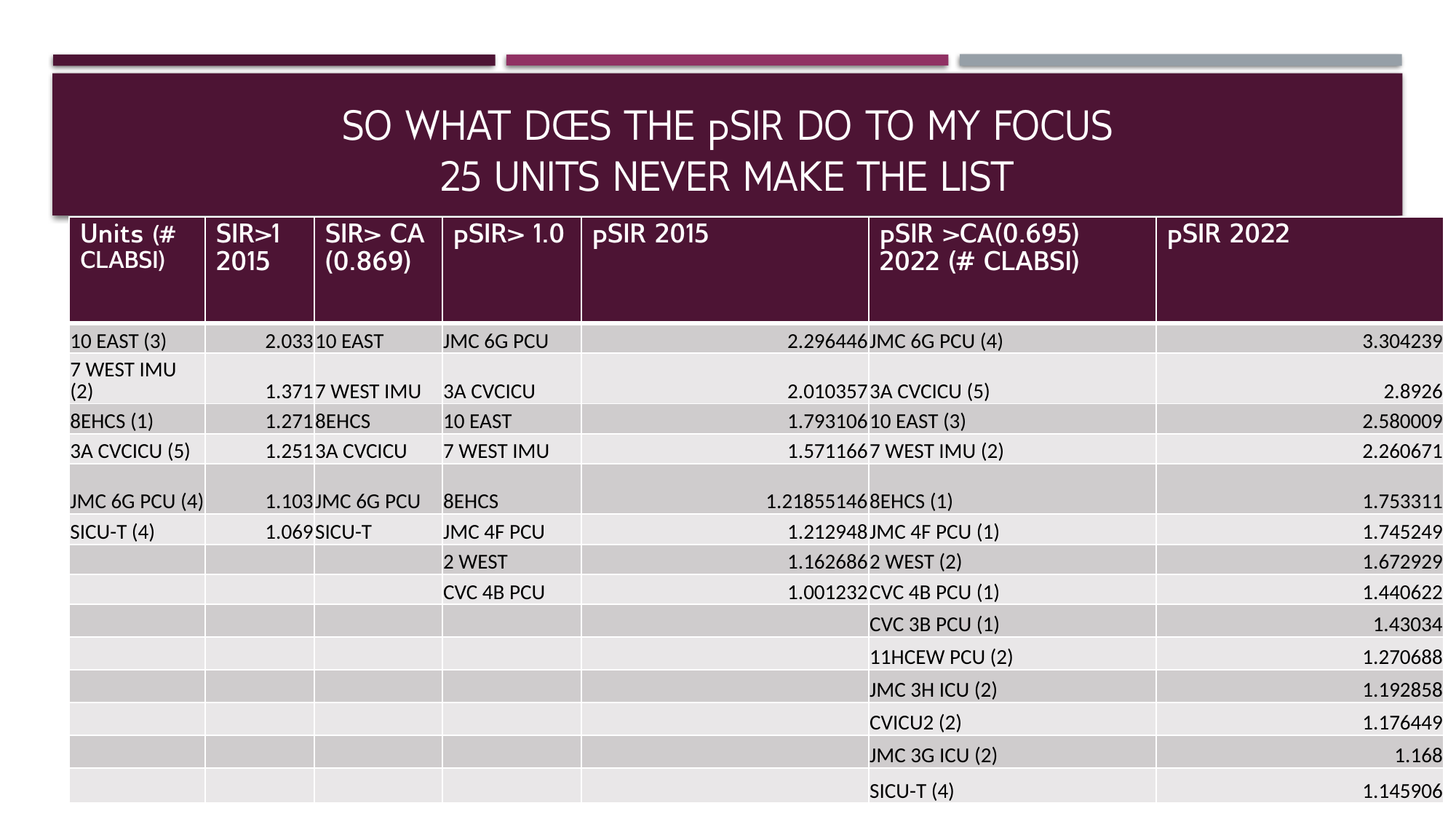

# So What DOES THE pSIR Do to my FOCUS 25 Units never make the list
| Units (# CLABSI) | SIR>1 2015 | SIR> CA (0.869) | pSIR> 1.0 | pSIR 2015 | pSIR >CA(0.695) 2022 (# CLABSI) | pSIR 2022 |
| --- | --- | --- | --- | --- | --- | --- |
| 10 EAST (3) | 2.033 | 10 EAST | JMC 6G PCU | 2.296446 | JMC 6G PCU (4) | 3.304239 |
| 7 WEST IMU (2) | 1.371 | 7 WEST IMU | 3A CVCICU | 2.010357 | 3A CVCICU (5) | 2.8926 |
| 8EHCS (1) | 1.271 | 8EHCS | 10 EAST | 1.793106 | 10 EAST (3) | 2.580009 |
| 3A CVCICU (5) | 1.251 | 3A CVCICU | 7 WEST IMU | 1.571166 | 7 WEST IMU (2) | 2.260671 |
| JMC 6G PCU (4) | 1.103 | JMC 6G PCU | 8EHCS | 1.21855146 | 8EHCS (1) | 1.753311 |
| SICU-T (4) | 1.069 | SICU-T | JMC 4F PCU | 1.212948 | JMC 4F PCU (1) | 1.745249 |
|  |  |  | 2 WEST | 1.162686 | 2 WEST (2) | 1.672929 |
|  |  |  | CVC 4B PCU | 1.001232 | CVC 4B PCU (1) | 1.440622 |
|  |  |  |  |  | CVC 3B PCU (1) | 1.43034 |
|  |  |  |  |  | 11HCEW PCU (2) | 1.270688 |
|  |  |  |  |  | JMC 3H ICU (2) | 1.192858 |
|  |  |  |  |  | CVICU2 (2) | 1.176449 |
|  |  |  |  |  | JMC 3G ICU (2) | 1.168 |
|  |  |  |  |  | SICU-T (4) | 1.145906 |